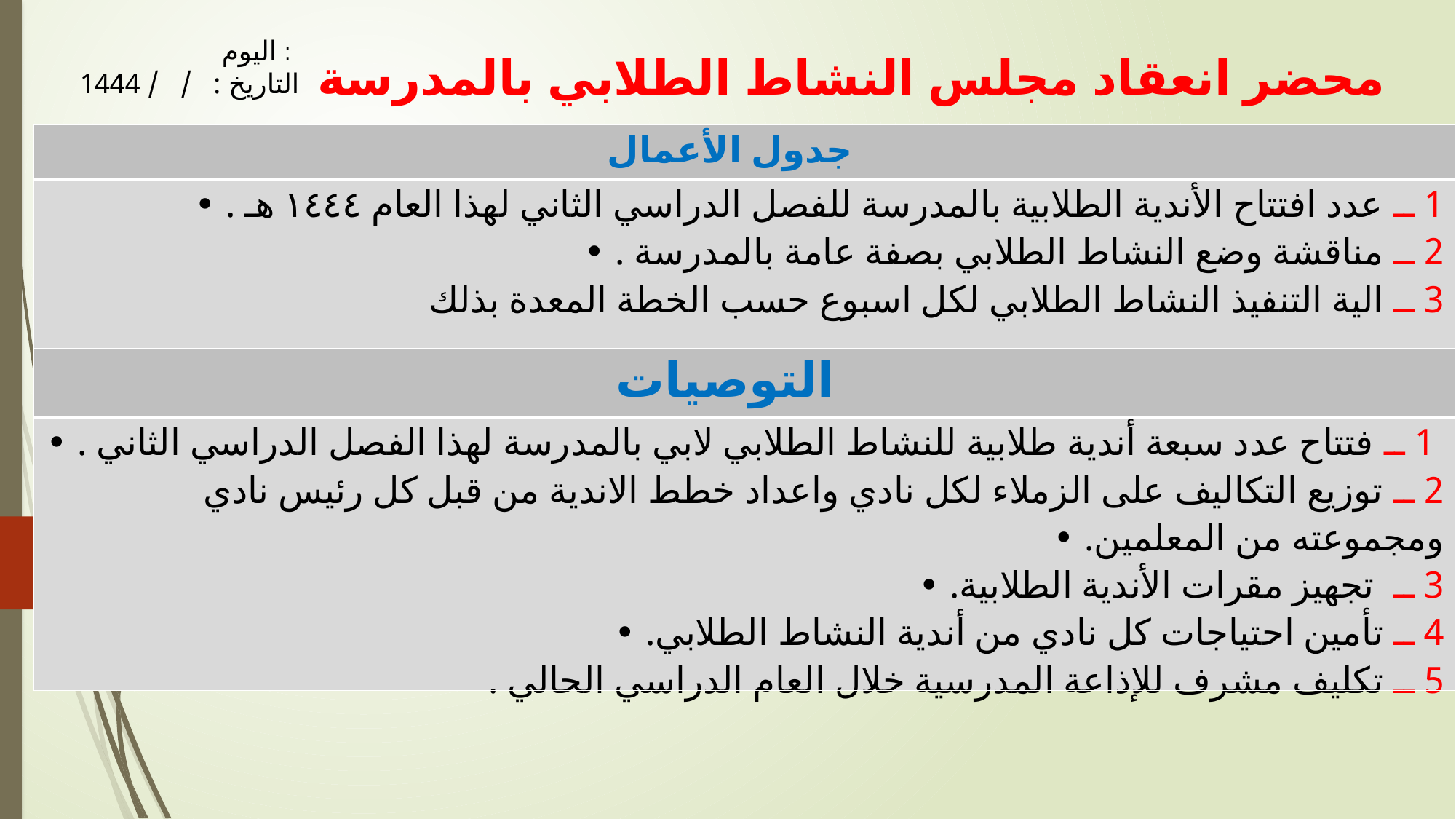

# محضر انعقاد مجلس النشاط الطلابي بالمدرسة
اليوم :
التاريخ :   /   / 1444
| جدول الأعمال |
| --- |
| 1 ــ عدد افتتاح الأندية الطلابية بالمدرسة للفصل الدراسي الثاني لهذا العام ١٤٤٤ هـ . • 2 ــ مناقشة وضع النشاط الطلابي بصفة عامة بالمدرسة . • 3 ــ الية التنفيذ النشاط الطلابي لكل اسبوع حسب الخطة المعدة بذلك |
0
| التوصيات |
| --- |
| 1 ــ فتتاح عدد سبعة أندية طلابية للنشاط الطلابي لابي بالمدرسة لهذا الفصل الدراسي الثاني . • 2 ــ توزيع التكاليف على الزملاء لكل نادي واعداد خطط الاندية من قبل كل رئيس نادي ومجموعته من المعلمين. • 3 ــ تجهيز مقرات الأندية الطلابية. • 4 ــ تأمين احتياجات كل نادي من أندية النشاط الطلابي. • 5 ــ تكليف مشرف للإذاعة المدرسية خلال العام الدراسي الحالي . |